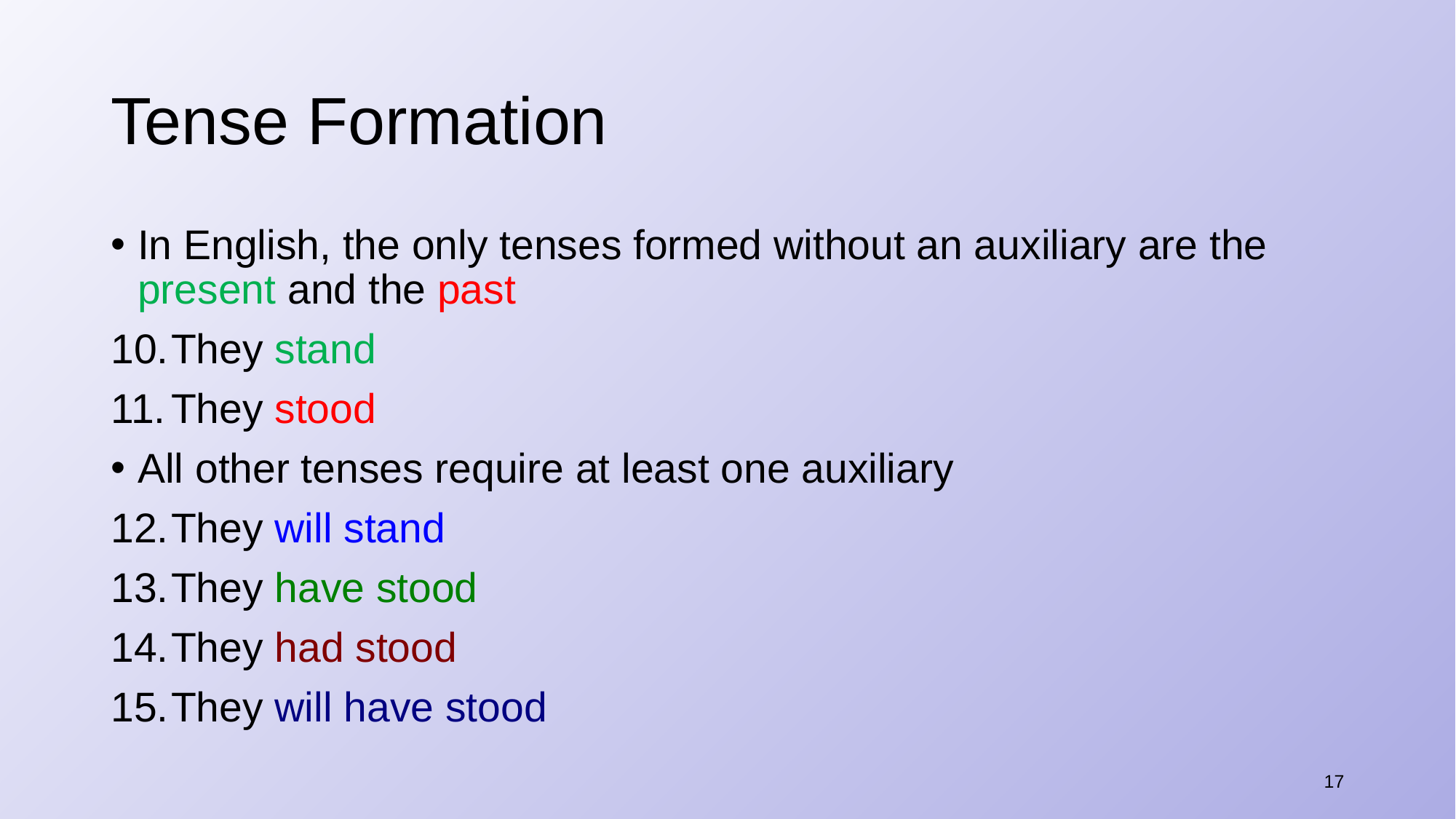

# Tense Formation
In English, the only tenses formed without an auxiliary are the present and the past
They stand
They stood
All other tenses require at least one auxiliary
They will stand
They have stood
They had stood
They will have stood
17